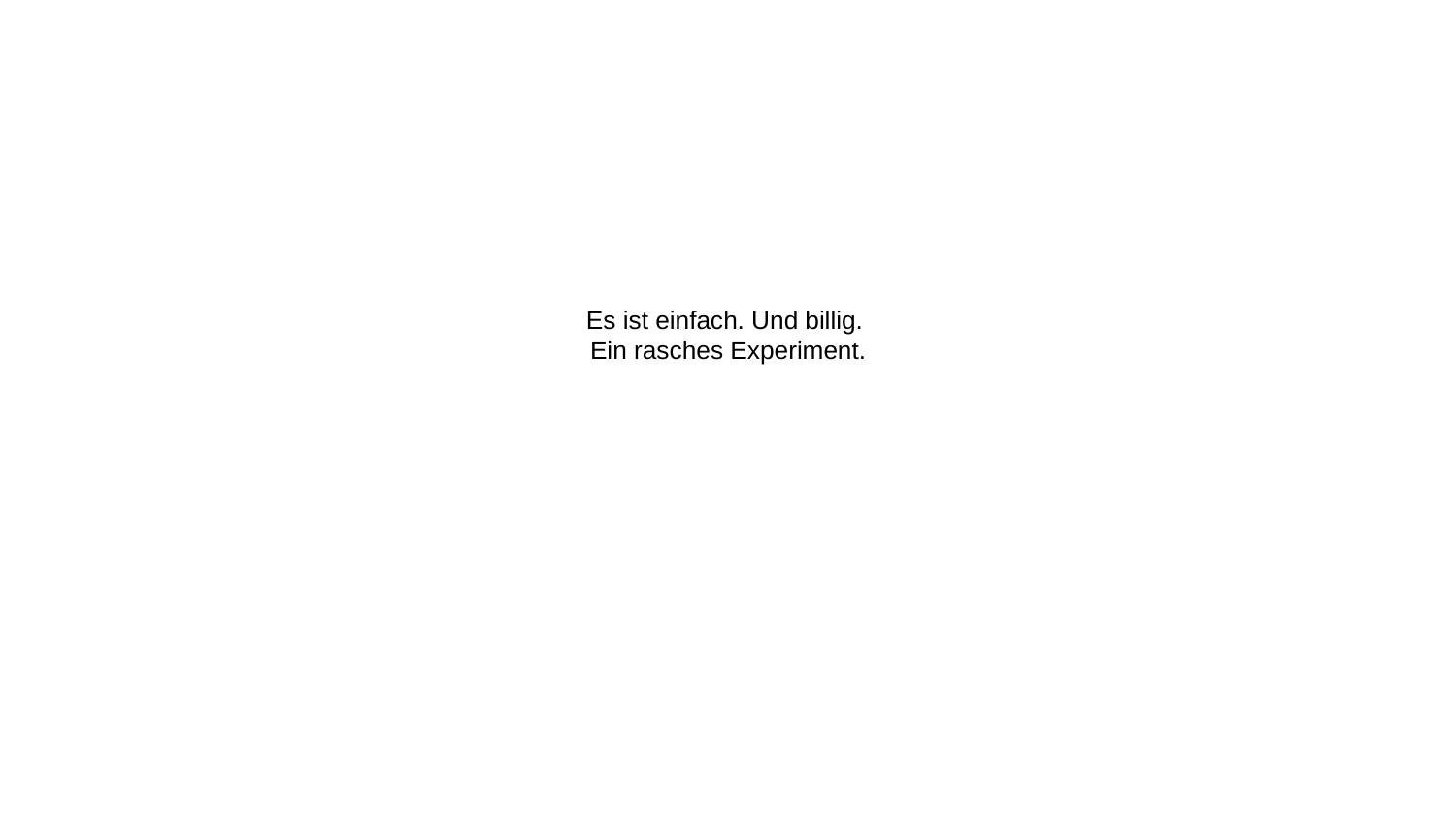

# Es ist einfach. Und billig.
Ein rasches Experiment.